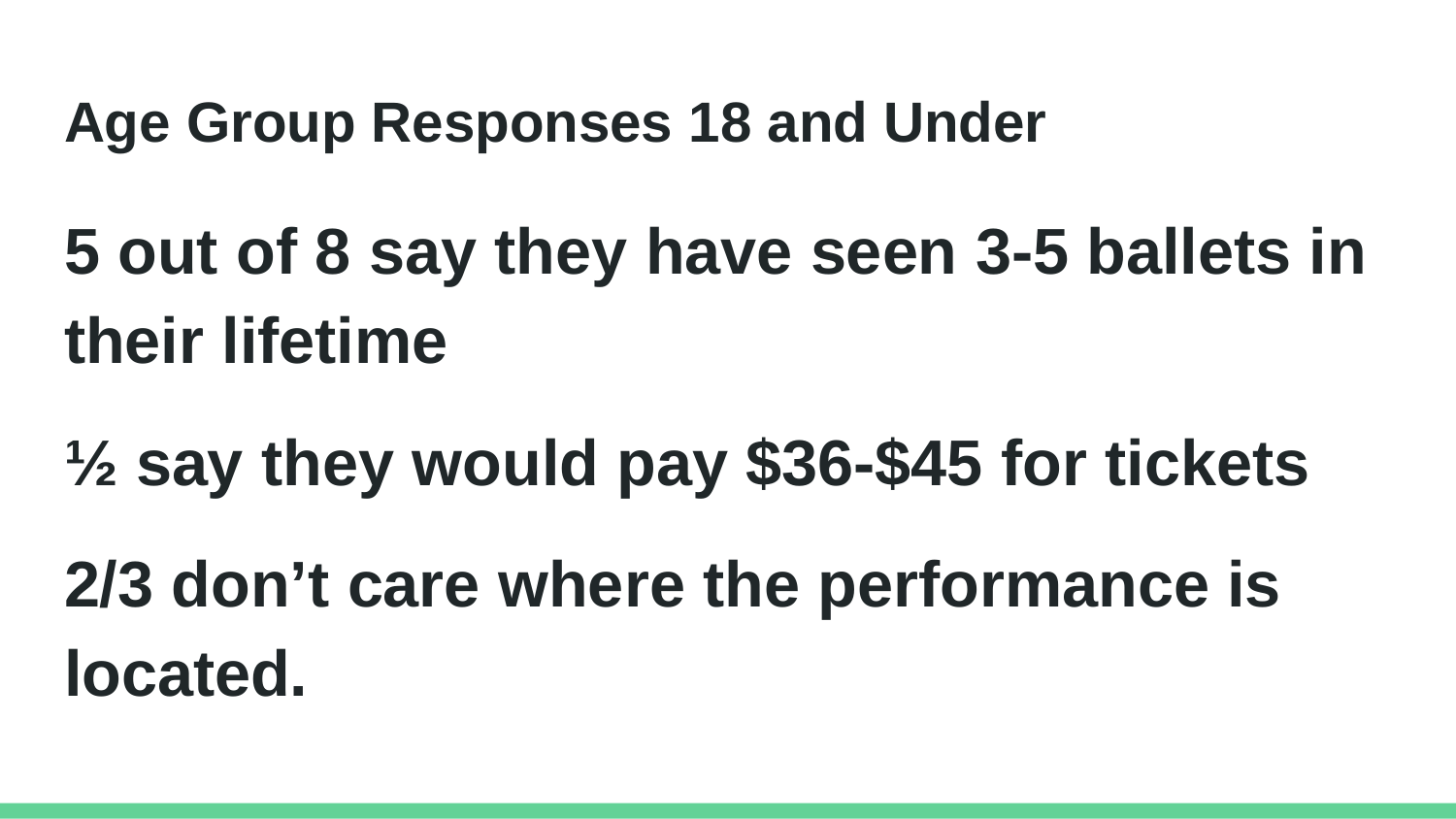

# Age Group Responses 18 and Under
5 out of 8 say they have seen 3-5 ballets in their lifetime
½ say they would pay $36-$45 for tickets
2/3 don’t care where the performance is located.